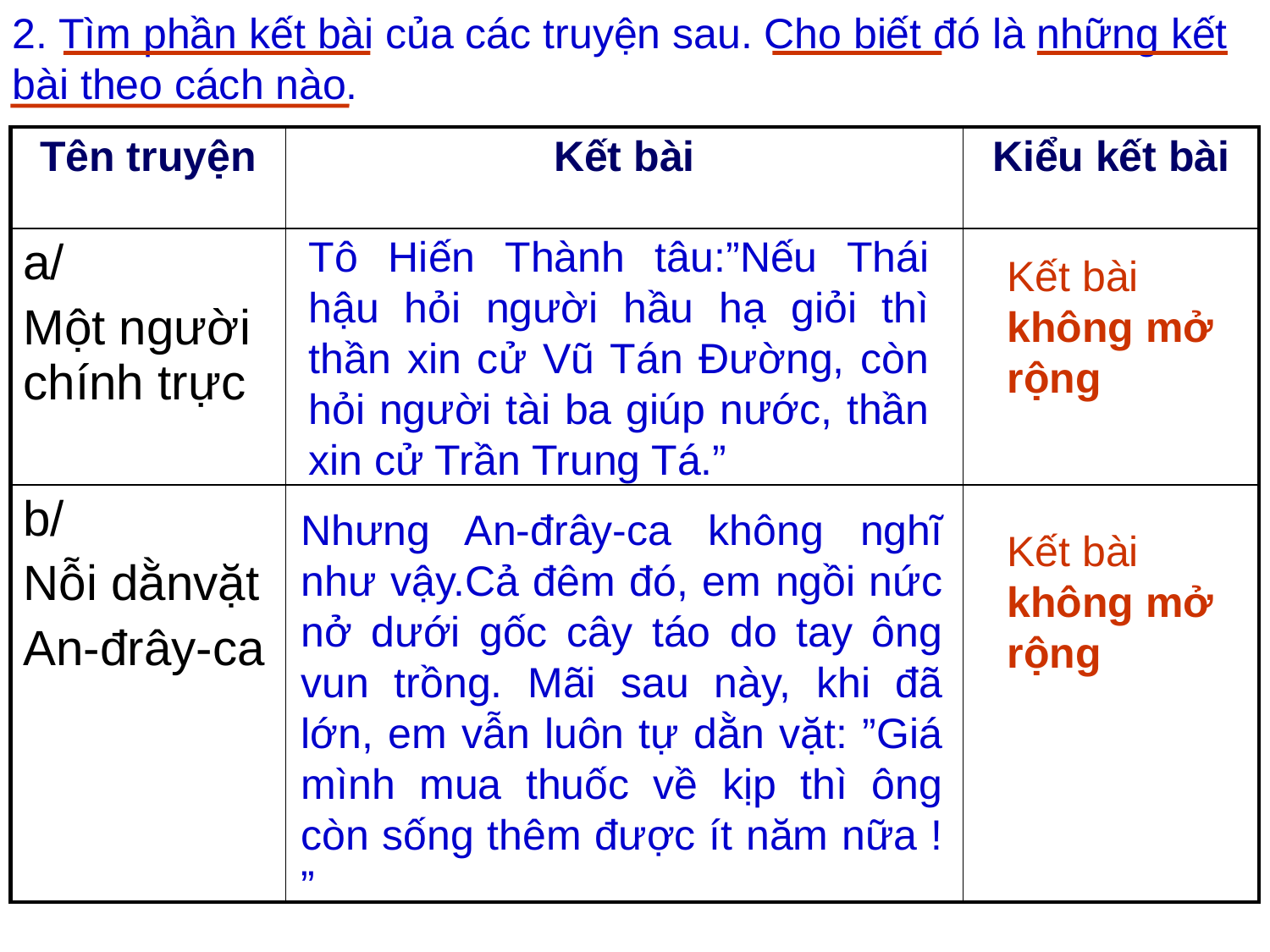

2. Tìm phần kết bài của các truyện sau. Cho biết đó là những kết bài theo cách nào.

| Tên truyện | Kết bài | Kiểu kết bài |
| --- | --- | --- |
| a/ Một người chính trực |  |  |
| b/ Nỗi dằnvặt An-đrây-ca |  |  |

Tô Hiến Thành tâu:”Nếu Thái hậu hỏi người hầu hạ giỏi thì thần xin cử Vũ Tán Đường, còn hỏi người tài ba giúp nước, thần xin cử Trần Trung Tá.”
Kết bài không mở rộng
Nhưng An-đrây-ca không nghĩ như vậy.Cả đêm đó, em ngồi nức nở dưới gốc cây táo do tay ông vun trồng. Mãi sau này, khi đã lớn, em vẫn luôn tự dằn vặt: ”Giá mình mua thuốc về kịp thì ông còn sống thêm được ít năm nữa ! ”
Kết bài không mở rộng